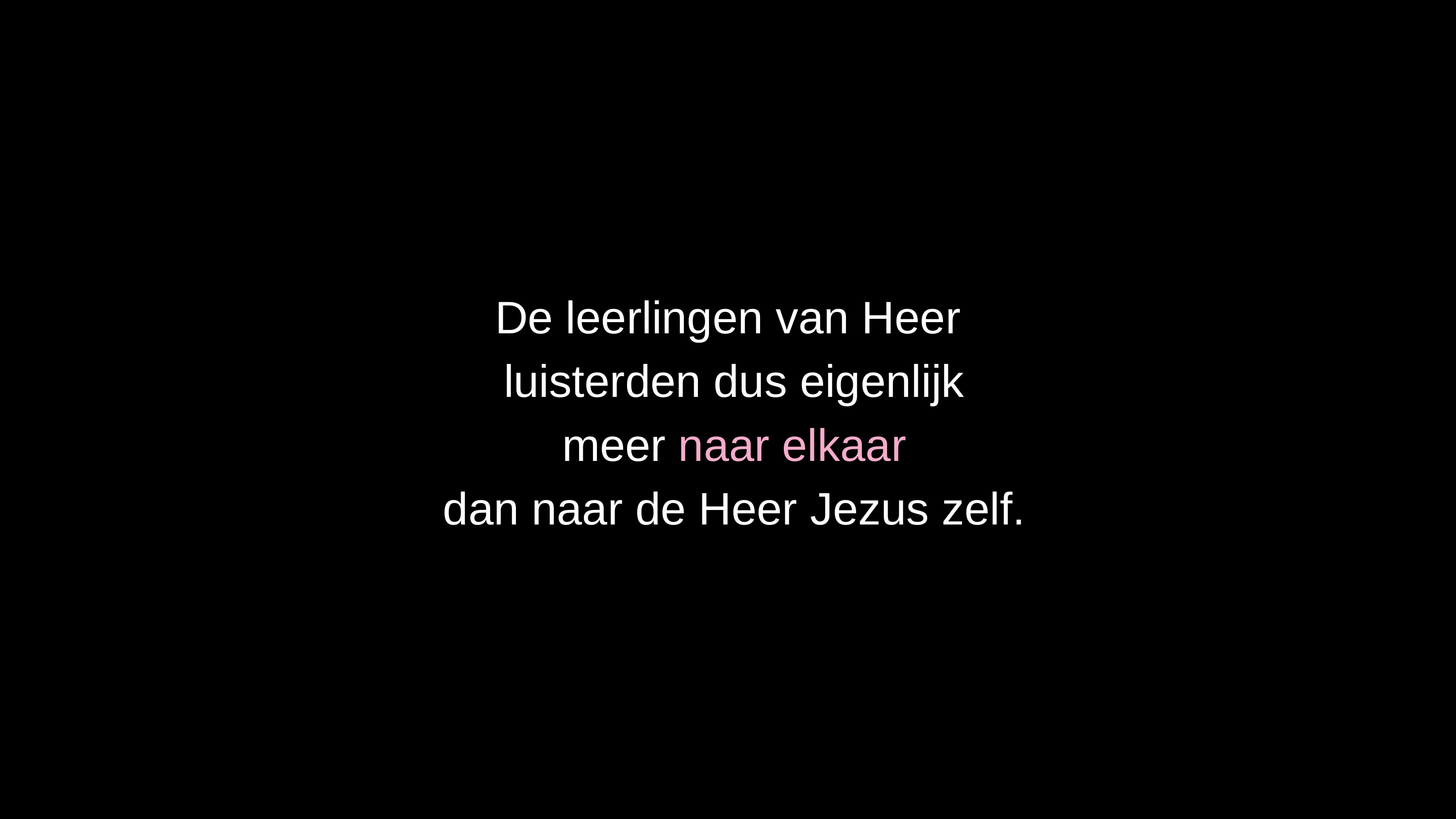

De leerlingen van Heer
 luisterden dus eigenlijk
 meer naar elkaar
 dan naar de Heer Jezus zelf.